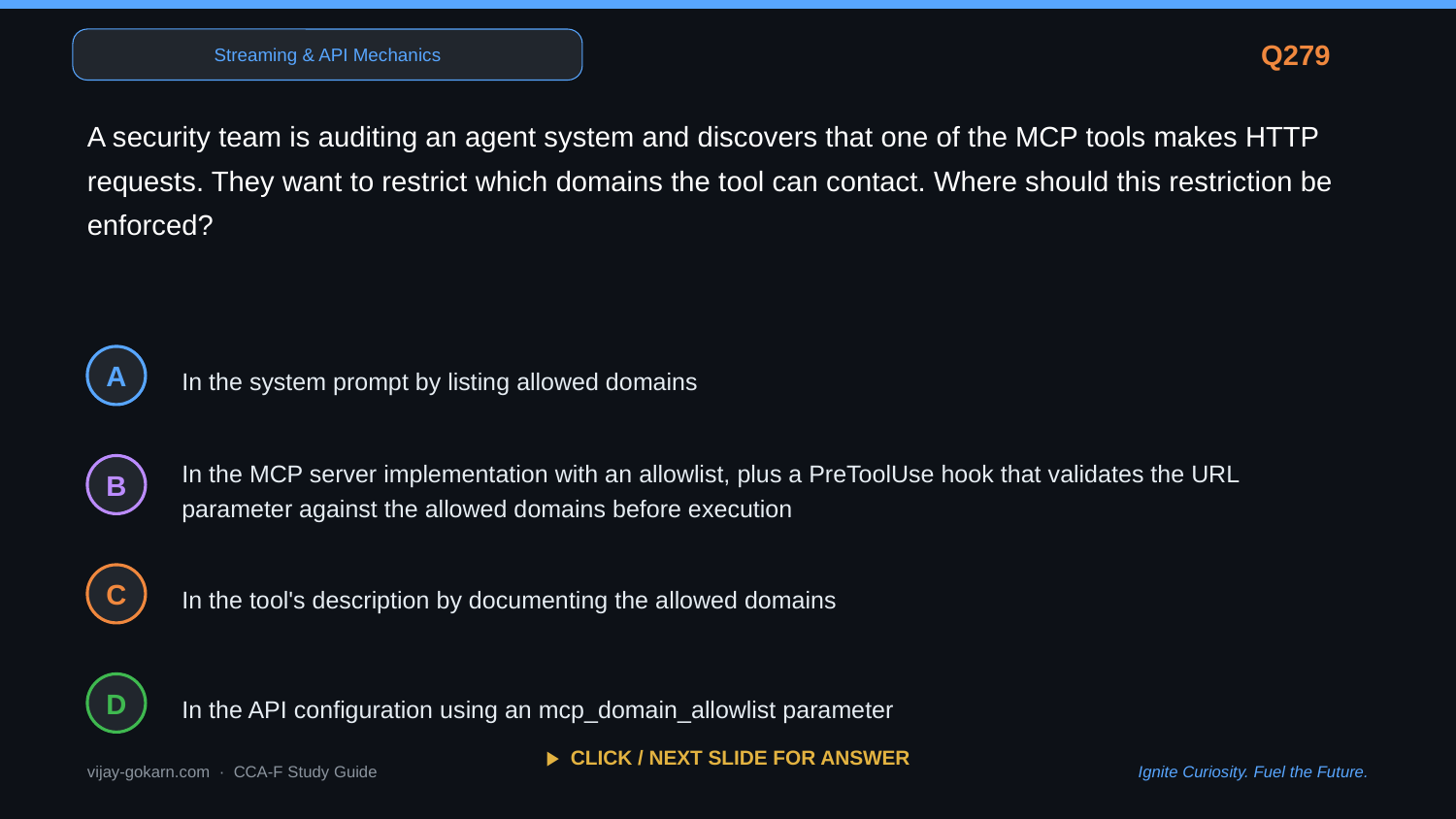

Streaming & API Mechanics
Q279
A security team is auditing an agent system and discovers that one of the MCP tools makes HTTP requests. They want to restrict which domains the tool can contact. Where should this restriction be enforced?
In the system prompt by listing allowed domains

A
In the MCP server implementation with an allowlist, plus a PreToolUse hook that validates the URL parameter against the allowed domains before execution

B
In the tool's description by documenting the allowed domains

C
In the API configuration using an mcp_domain_allowlist parameter

D
▶  CLICK / NEXT SLIDE FOR ANSWER
vijay-gokarn.com  ·  CCA-F Study Guide
Ignite Curiosity. Fuel the Future.